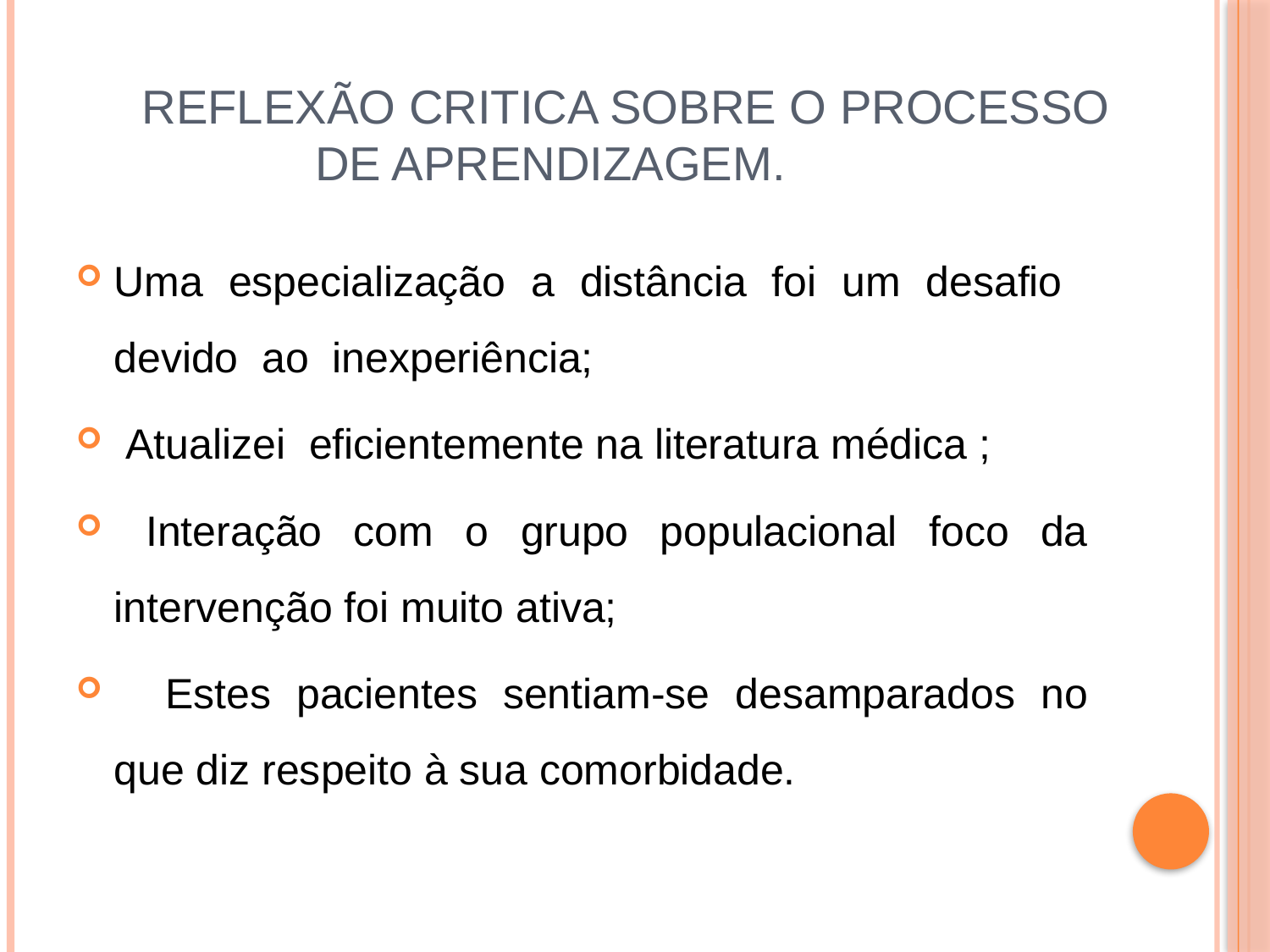

# Reflexão critica sobre o processo de aprendizagem.
Uma especialização a distância foi um desafio  devido  ao  inexperiência;
 Atualizei  eficientemente na literatura médica ;
 Interação com o grupo populacional foco da intervenção foi muito ativa;
  Estes pacientes sentiam-se desamparados no que diz respeito à sua comorbidade.